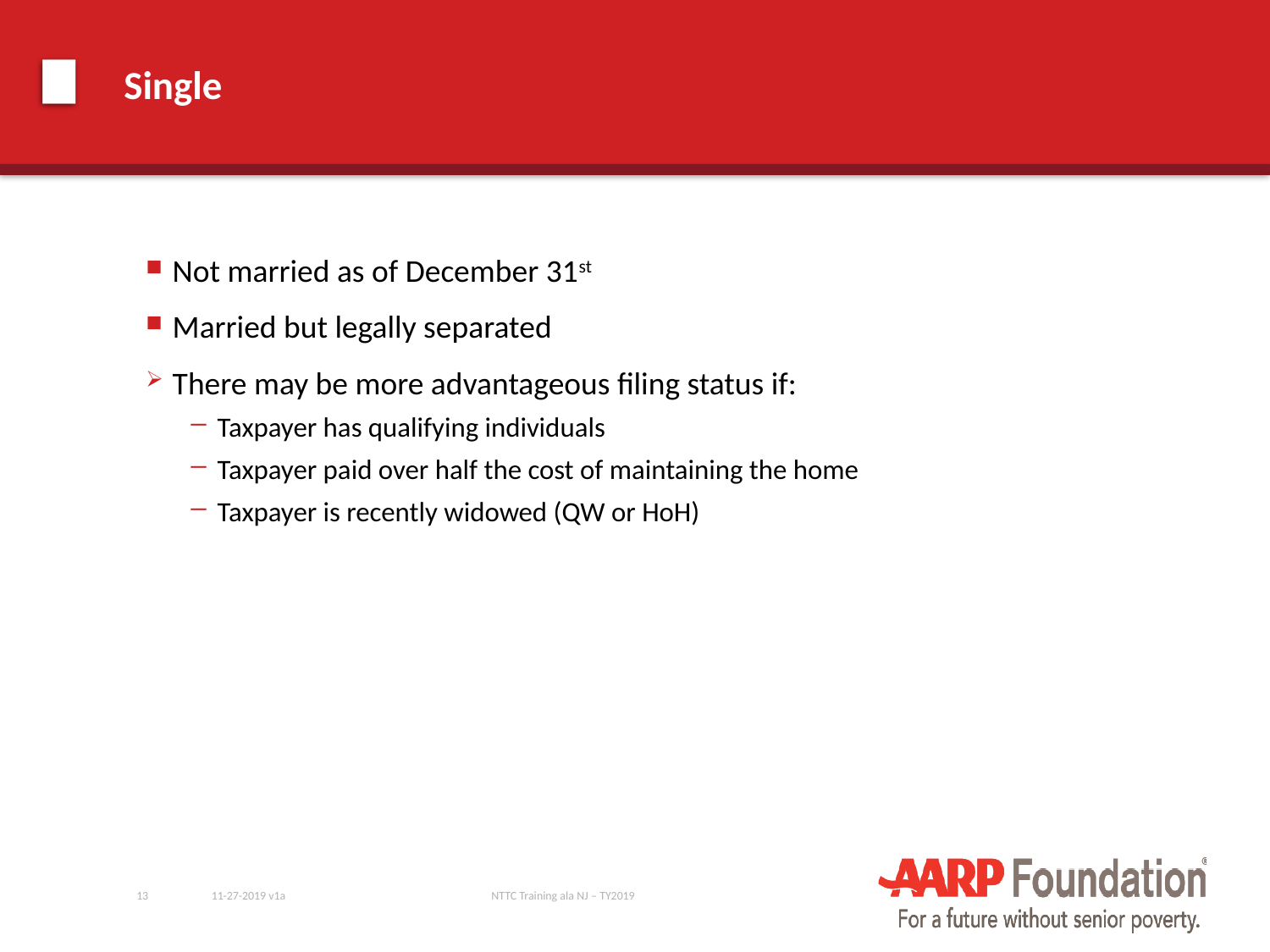

# Single
Not married as of December 31st
Married but legally separated
There may be more advantageous filing status if:
Taxpayer has qualifying individuals
Taxpayer paid over half the cost of maintaining the home
Taxpayer is recently widowed (QW or HoH)

13
11-27-2019 v1a
NTTC Training ala NJ – TY2019